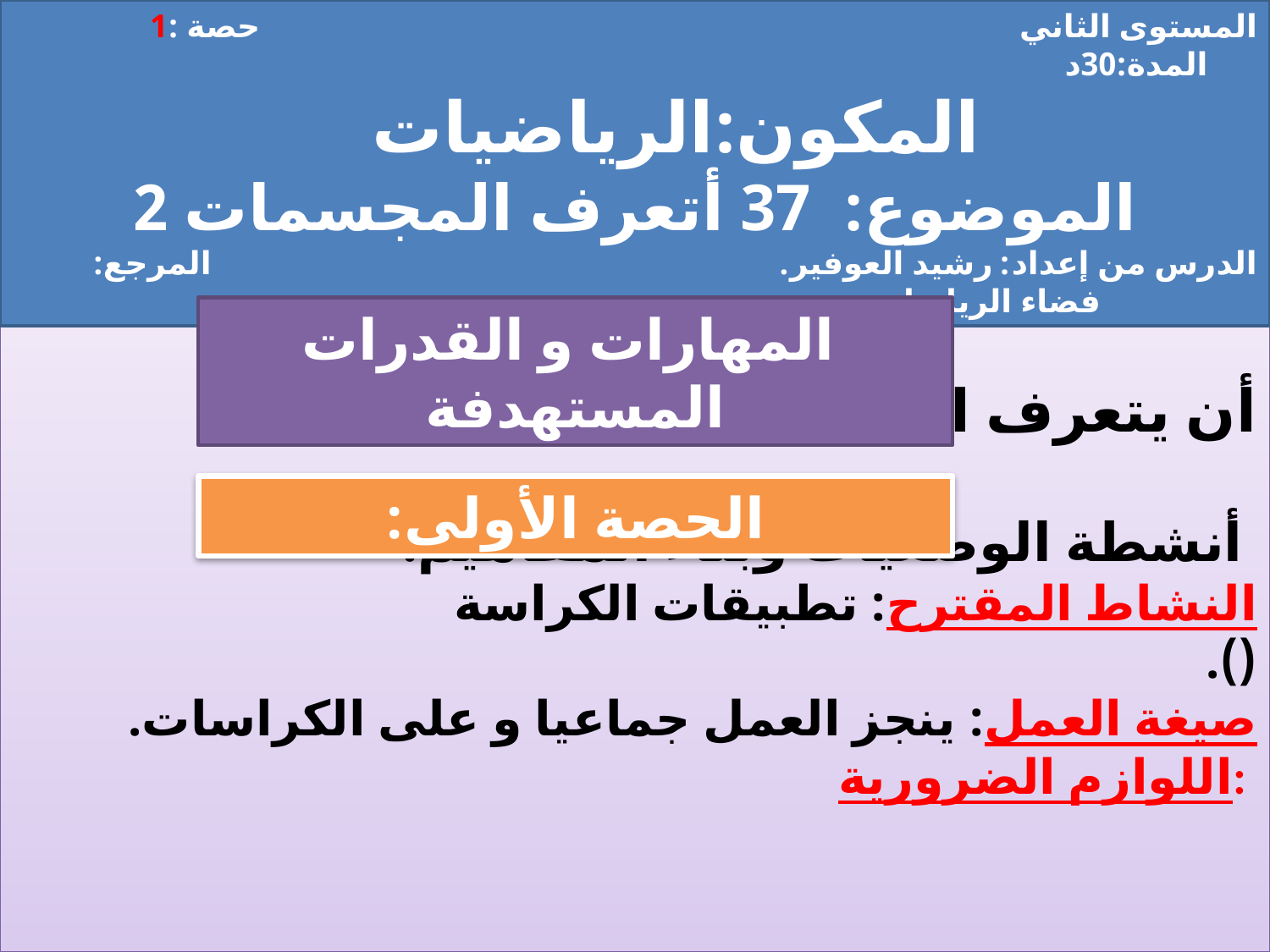

المستوى الثاني                                                                                            حصة :1   المدة:30د
      المكون:الرياضيات
الموضوع:  37 أتعرف المجسمات 2
 الدرس من إعداد: رشيد العوفير.                                                                     المرجع: فضاء الرياضات
# أن يتعرف المجسمات. أنشطة الوضعيات وبناء المفاهيم. النشاط المقترح: تطبيقات الكراسة (). صيغة العمل: ينجز العمل جماعيا و على الكراسات. اللوازم الضرورية:
 المهارات و القدرات المستهدفة
الحصة الأولى: